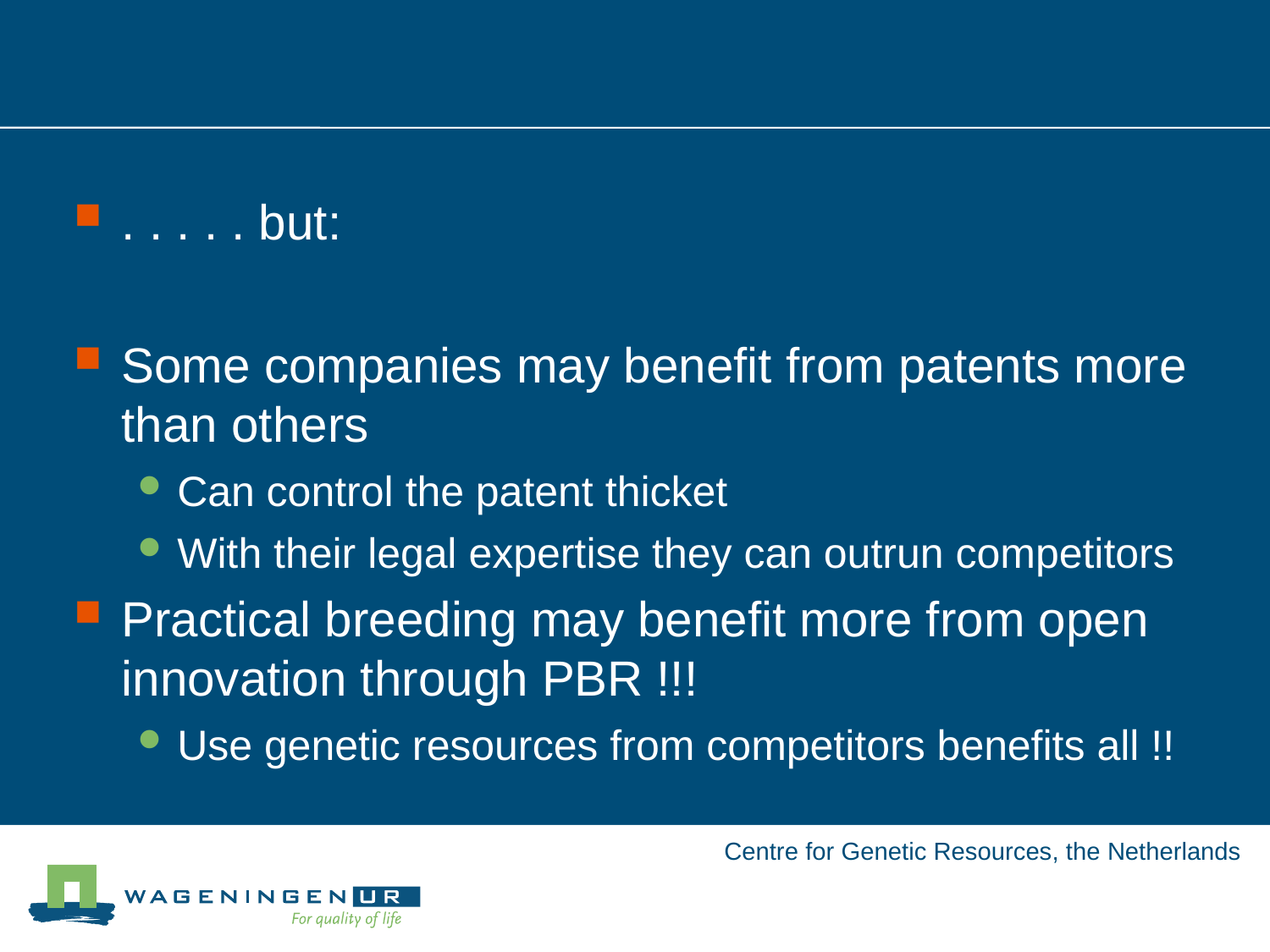

#
. . . . . but:

Some companies may benefit from patents more than others
Can control the patent thicket
With their legal expertise they can outrun competitors
Practical breeding may benefit more from open innovation through PBR !!!
Use genetic resources from competitors benefits all !!